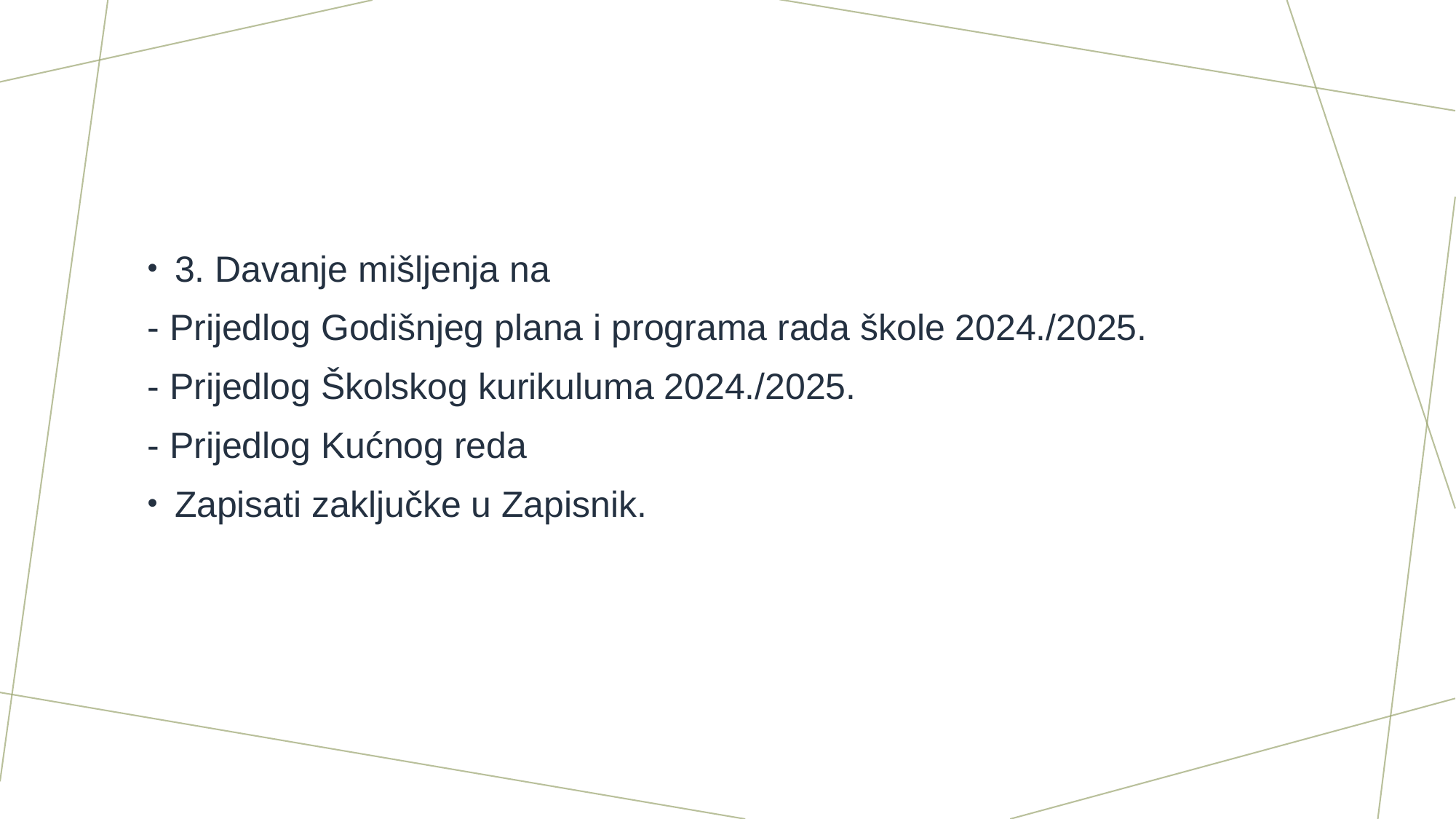

#
3. Davanje mišljenja na
- Prijedlog Godišnjeg plana i programa rada škole 2024./2025.
- Prijedlog Školskog kurikuluma 2024./2025.
- Prijedlog Kućnog reda
Zapisati zaključke u Zapisnik.